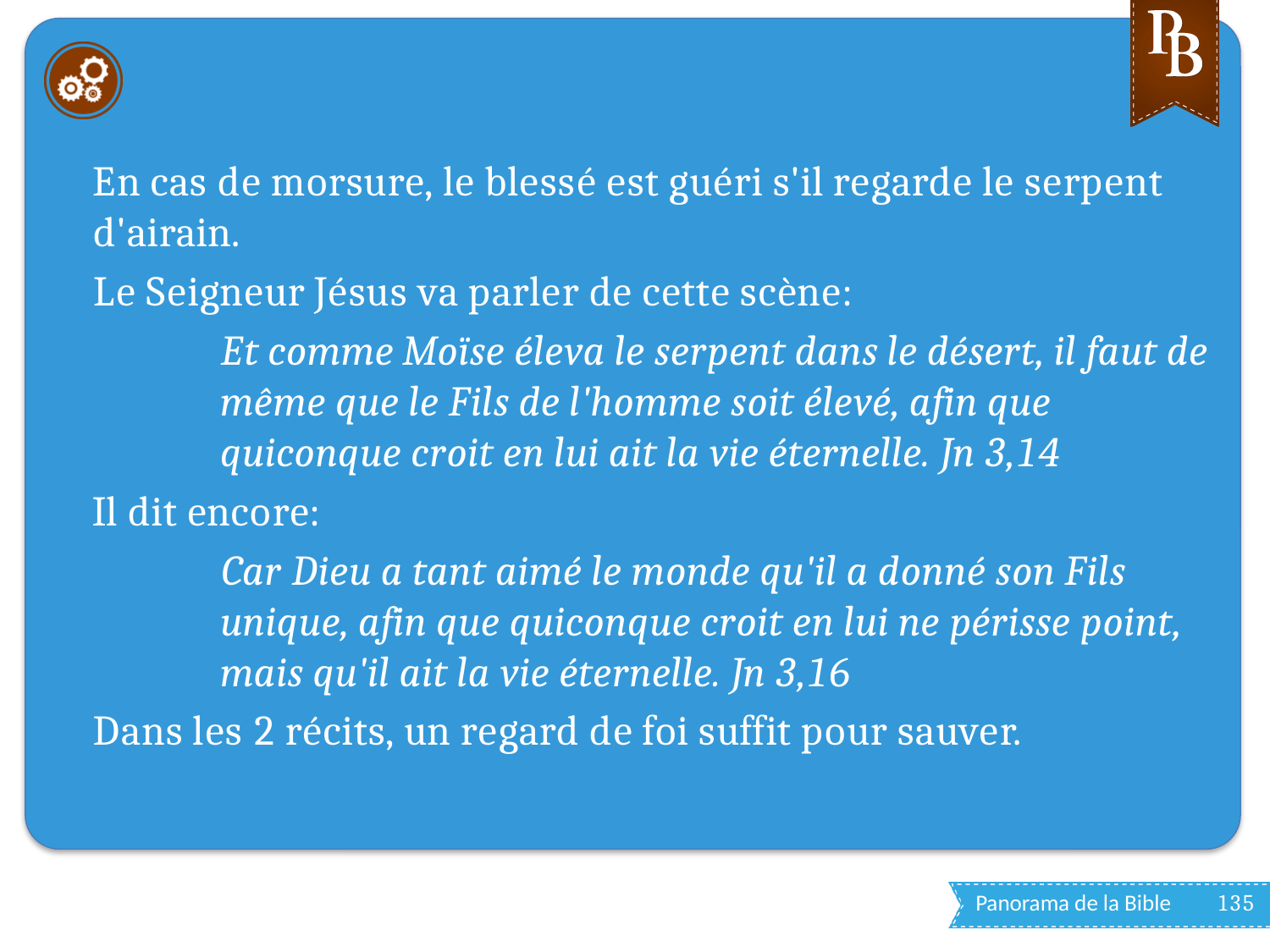

#
En cas de morsure, le blessé est guéri s'il regarde le serpent d'airain.
Le Seigneur Jésus va parler de cette scène:
Et comme Moïse éleva le serpent dans le désert, il faut de même que le Fils de l'homme soit élevé, afin que quiconque croit en lui ait la vie éternelle. Jn 3,14
Il dit encore:
Car Dieu a tant aimé le monde qu'il a donné son Fils unique, afin que quiconque croit en lui ne périsse point, mais qu'il ait la vie éternelle. Jn 3,16
Dans les 2 récits, un regard de foi suffit pour sauver.